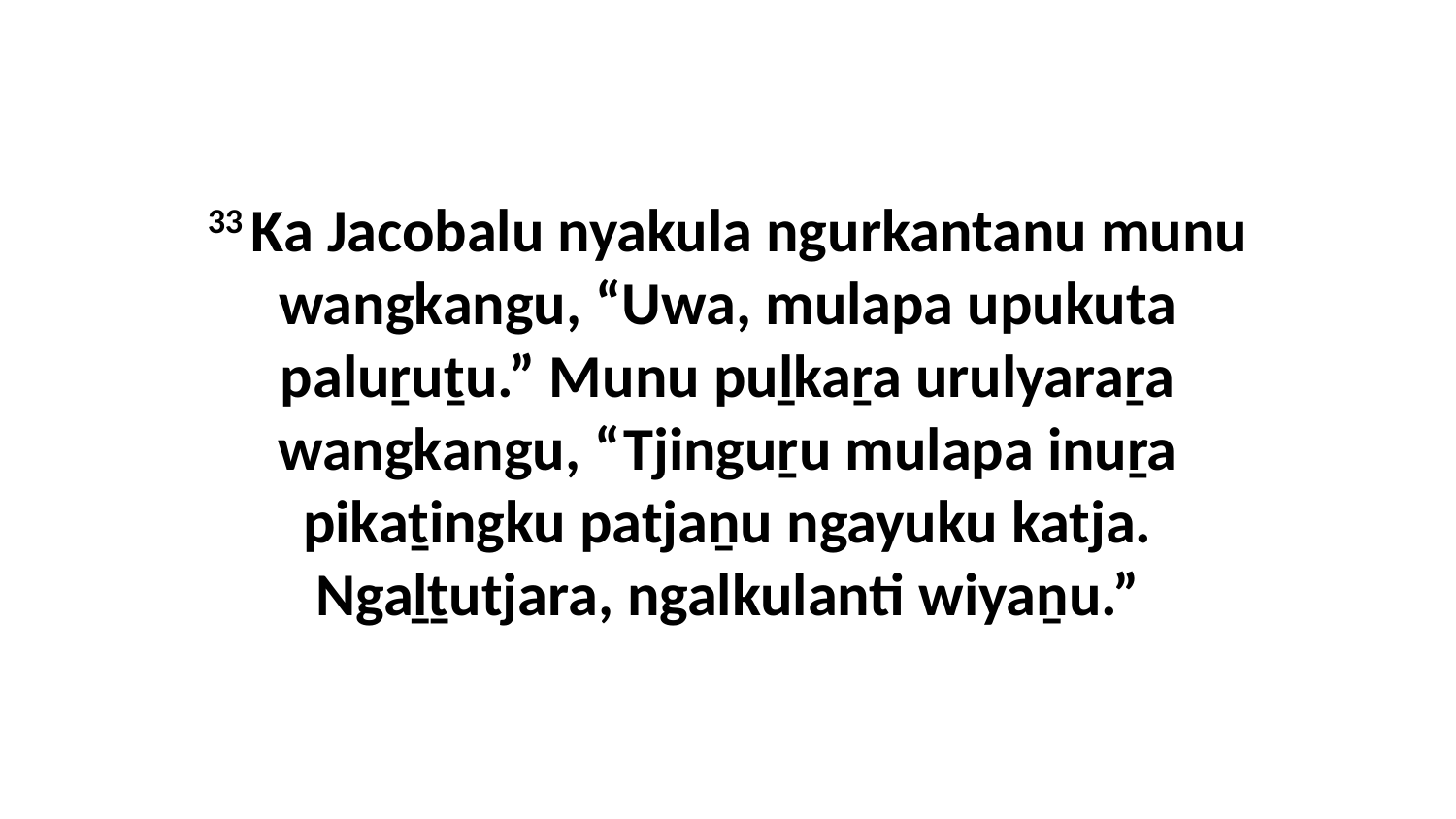

33 Ka Jacobalu nyakula ngurkantanu munu wangkangu, “Uwa, mulapa upukuta paluṟuṯu.” Munu puḻkaṟa urulyaraṟa wangkangu, “Tjinguṟu mulapa inuṟa pikaṯingku patjaṉu ngayuku katja. Ngaḻṯutjara, ngalkulanti wiyaṉu.”